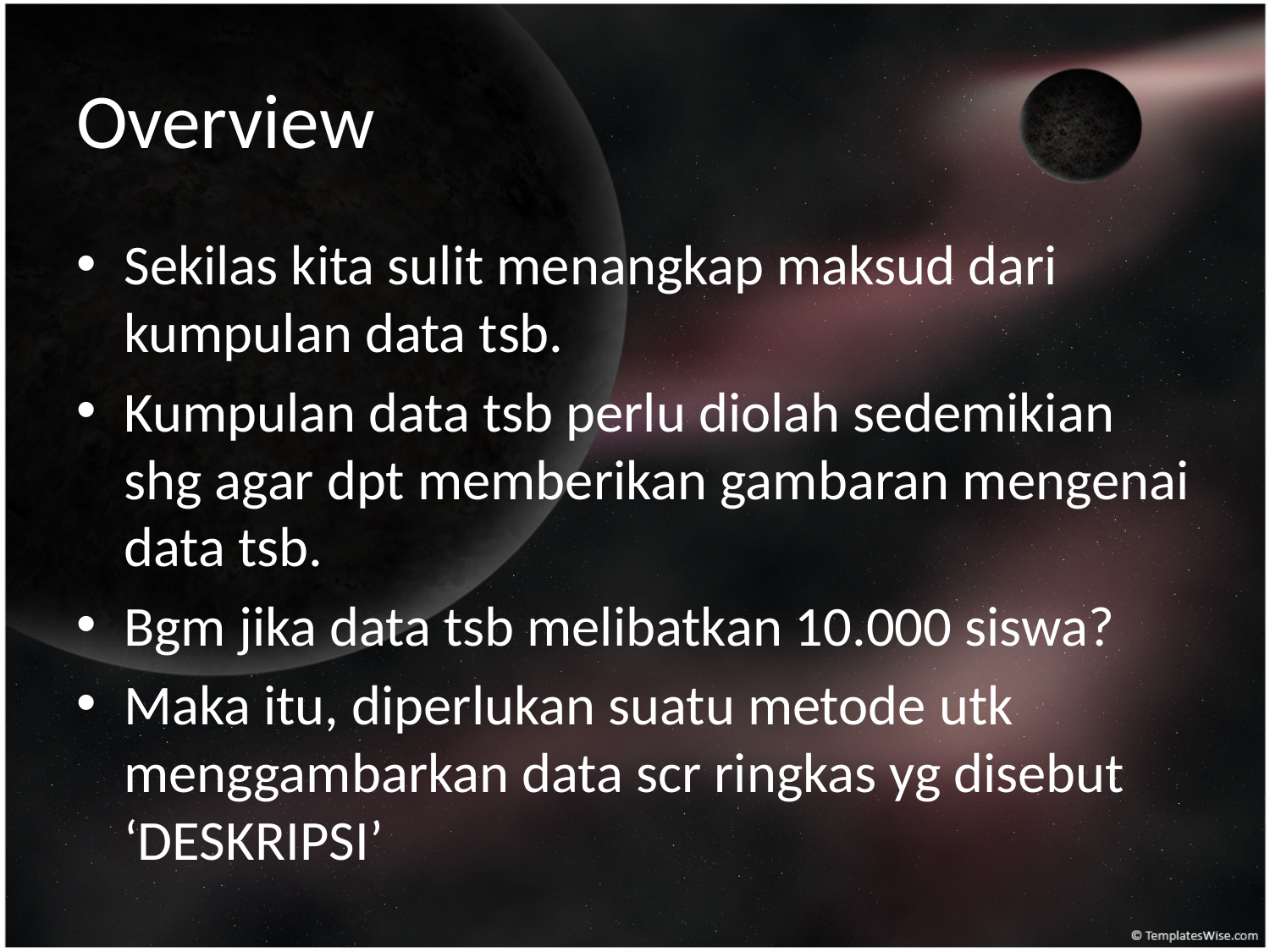

# Overview
Sekilas kita sulit menangkap maksud dari kumpulan data tsb.
Kumpulan data tsb perlu diolah sedemikian shg agar dpt memberikan gambaran mengenai data tsb.
Bgm jika data tsb melibatkan 10.000 siswa?
Maka itu, diperlukan suatu metode utk menggambarkan data scr ringkas yg disebut ‘DESKRIPSI’